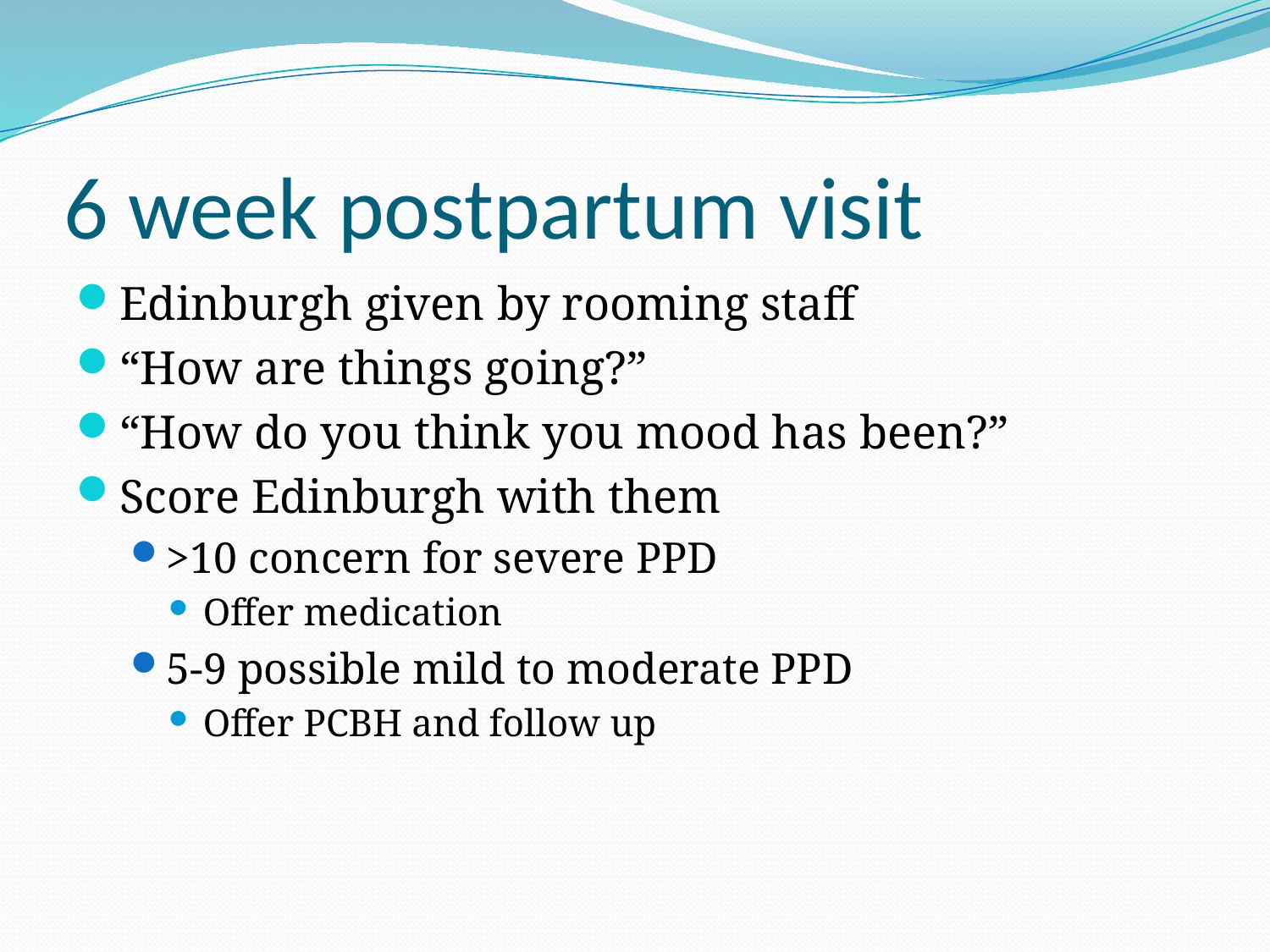

# 6 week postpartum visit
Edinburgh given by rooming staff
“How are things going?”
“How do you think you mood has been?”
Score Edinburgh with them
>10 concern for severe PPD
Offer medication
5-9 possible mild to moderate PPD
Offer PCBH and follow up